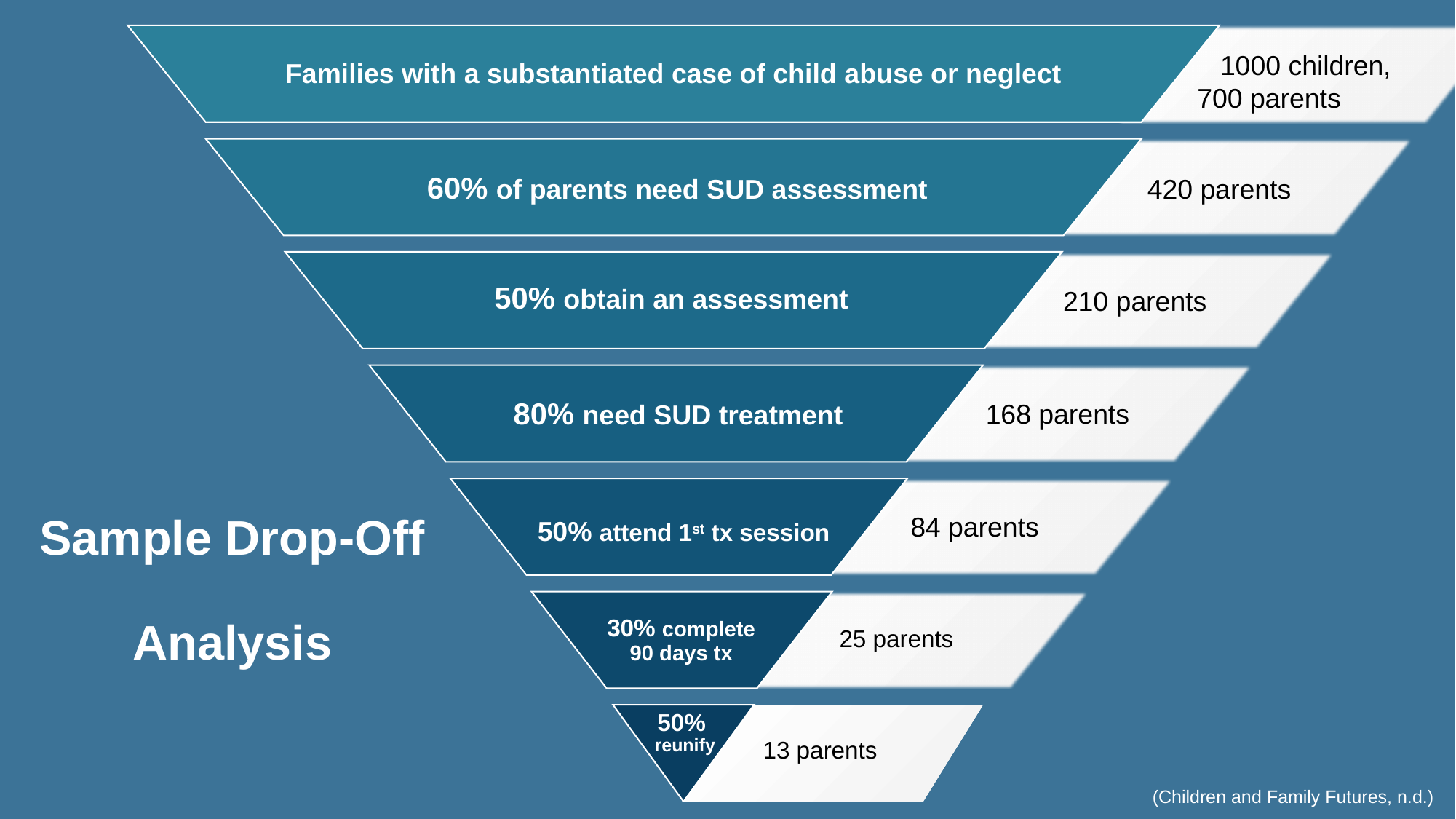

Families with a substantiated case of child abuse or neglect
   1000 children, 700 parents

60% of parents need SUD assessment
420 parents
50% obtain an assessment

210 parents

80% need SUD treatment
168 parents
# Sample Drop-Off Analysis

50% attend 1st tx session
84 parents

30% complete 90 days tx
25 parents
50%
reunify

13 parents
(Children and Family Futures, n.d.)